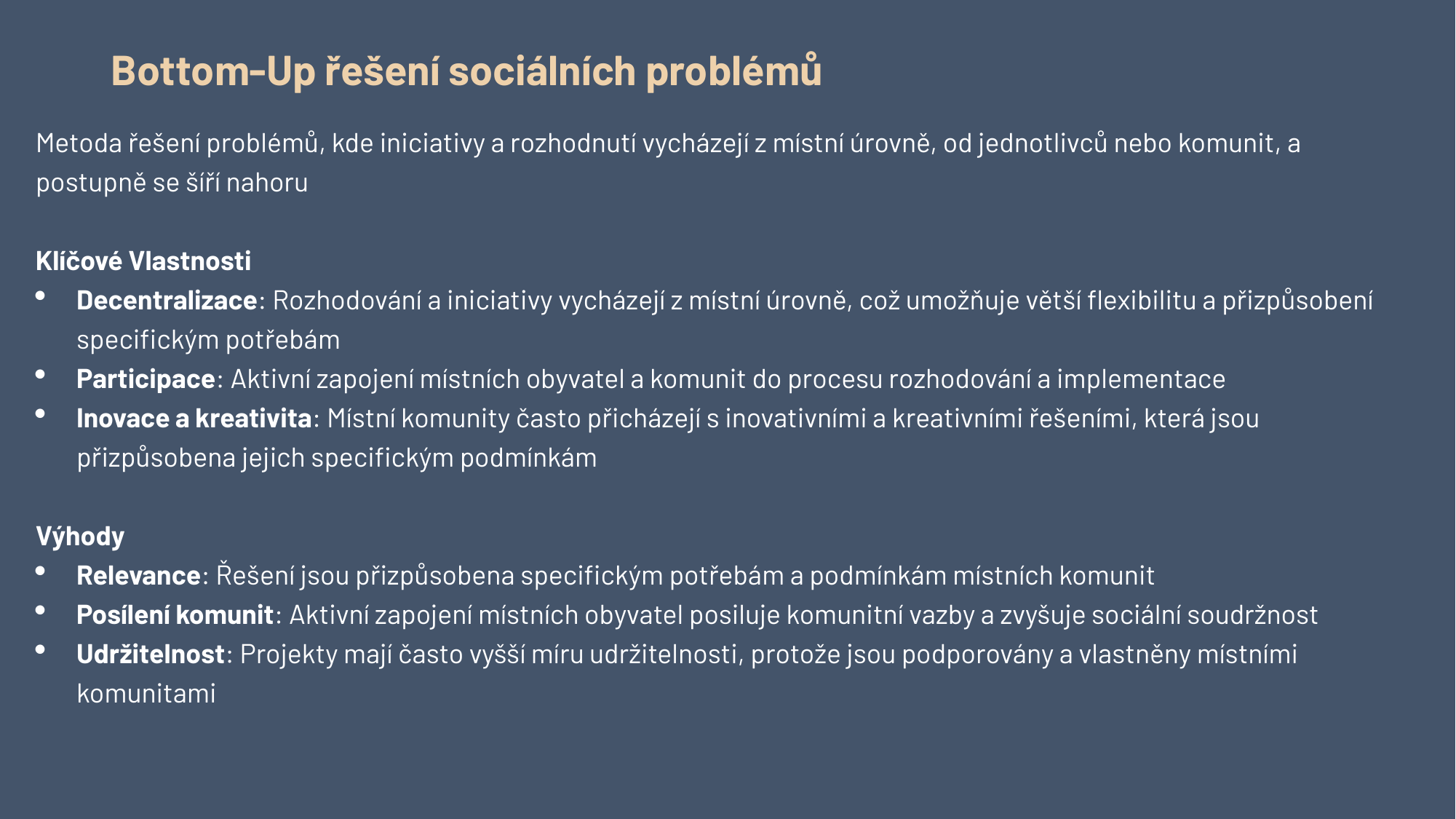

# Bottom-Up řešení sociálních problémů
Metoda řešení problémů, kde iniciativy a rozhodnutí vycházejí z místní úrovně, od jednotlivců nebo komunit, a postupně se šíří nahoru

Klíčové Vlastnosti
Decentralizace: Rozhodování a iniciativy vycházejí z místní úrovně, což umožňuje větší flexibilitu a přizpůsobení specifickým potřebám
Participace: Aktivní zapojení místních obyvatel a komunit do procesu rozhodování a implementace
Inovace a kreativita: Místní komunity často přicházejí s inovativními a kreativními řešeními, která jsou přizpůsobena jejich specifickým podmínkám

Výhody
Relevance: Řešení jsou přizpůsobena specifickým potřebám a podmínkám místních komunit
Posílení komunit: Aktivní zapojení místních obyvatel posiluje komunitní vazby a zvyšuje sociální soudržnost
Udržitelnost: Projekty mají často vyšší míru udržitelnosti, protože jsou podporovány a vlastněny místními komunitami